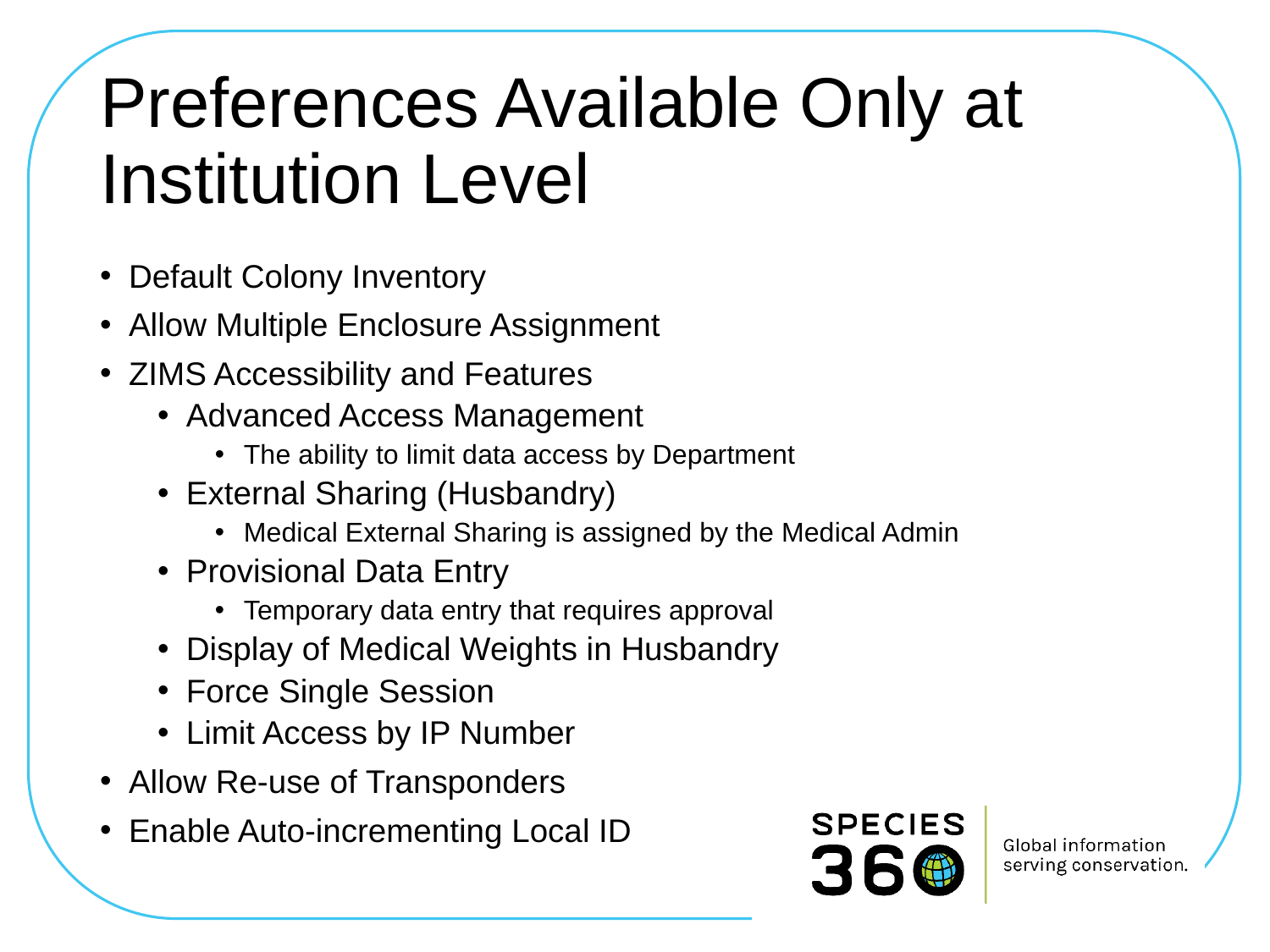

# Preferences Available Only at Institution Level
Default Colony Inventory
Allow Multiple Enclosure Assignment
ZIMS Accessibility and Features
Advanced Access Management
The ability to limit data access by Department
External Sharing (Husbandry)
Medical External Sharing is assigned by the Medical Admin
Provisional Data Entry
Temporary data entry that requires approval
Display of Medical Weights in Husbandry
Force Single Session
Limit Access by IP Number
Allow Re-use of Transponders
Enable Auto-incrementing Local ID